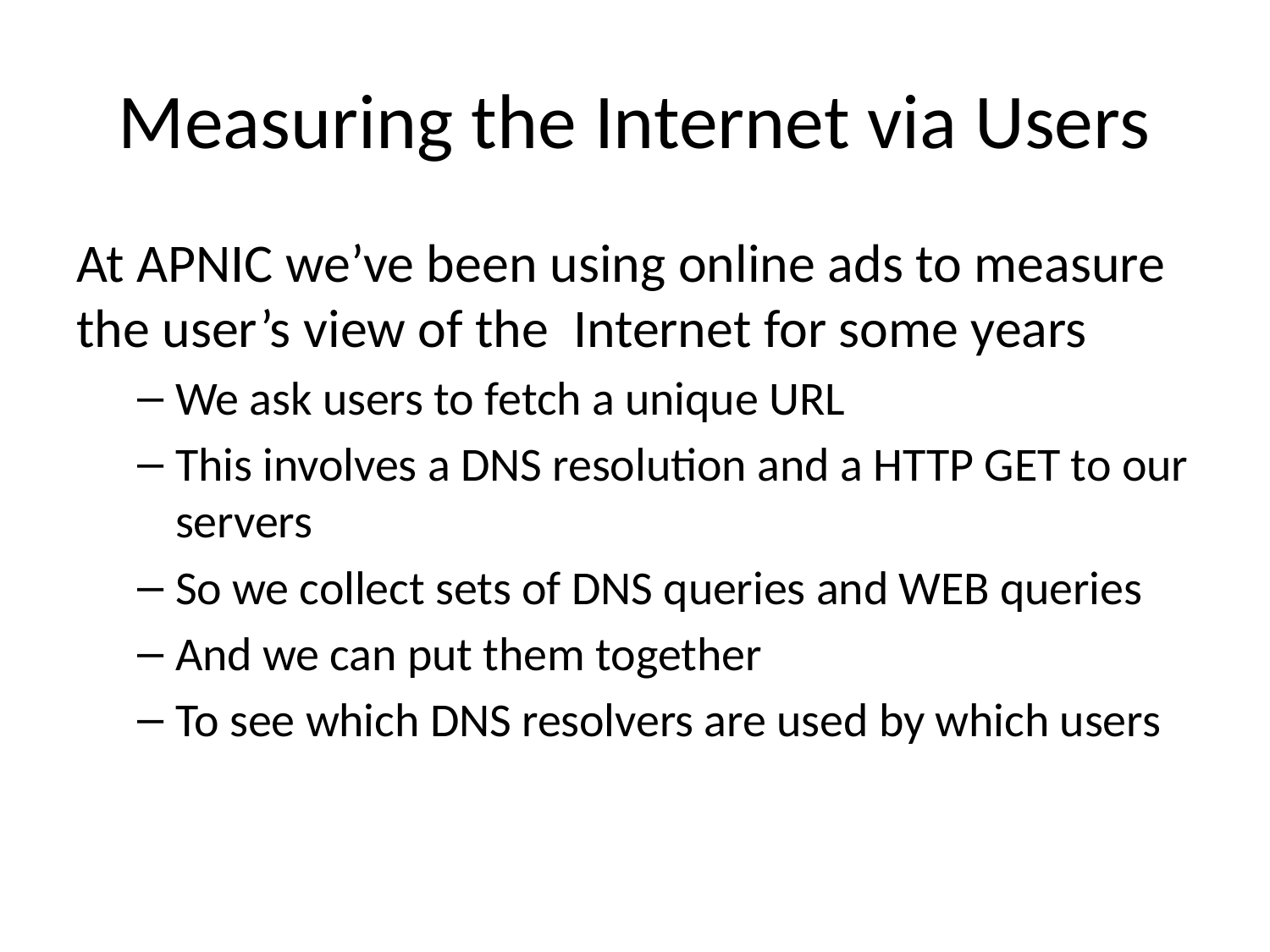

# Measuring the Internet via Users
At APNIC we’ve been using online ads to measure the user’s view of the  Internet for some years
We ask users to fetch a unique URL
This involves a DNS resolution and a HTTP GET to our servers
So we collect sets of DNS queries and WEB queries
And we can put them together
To see which DNS resolvers are used by which users